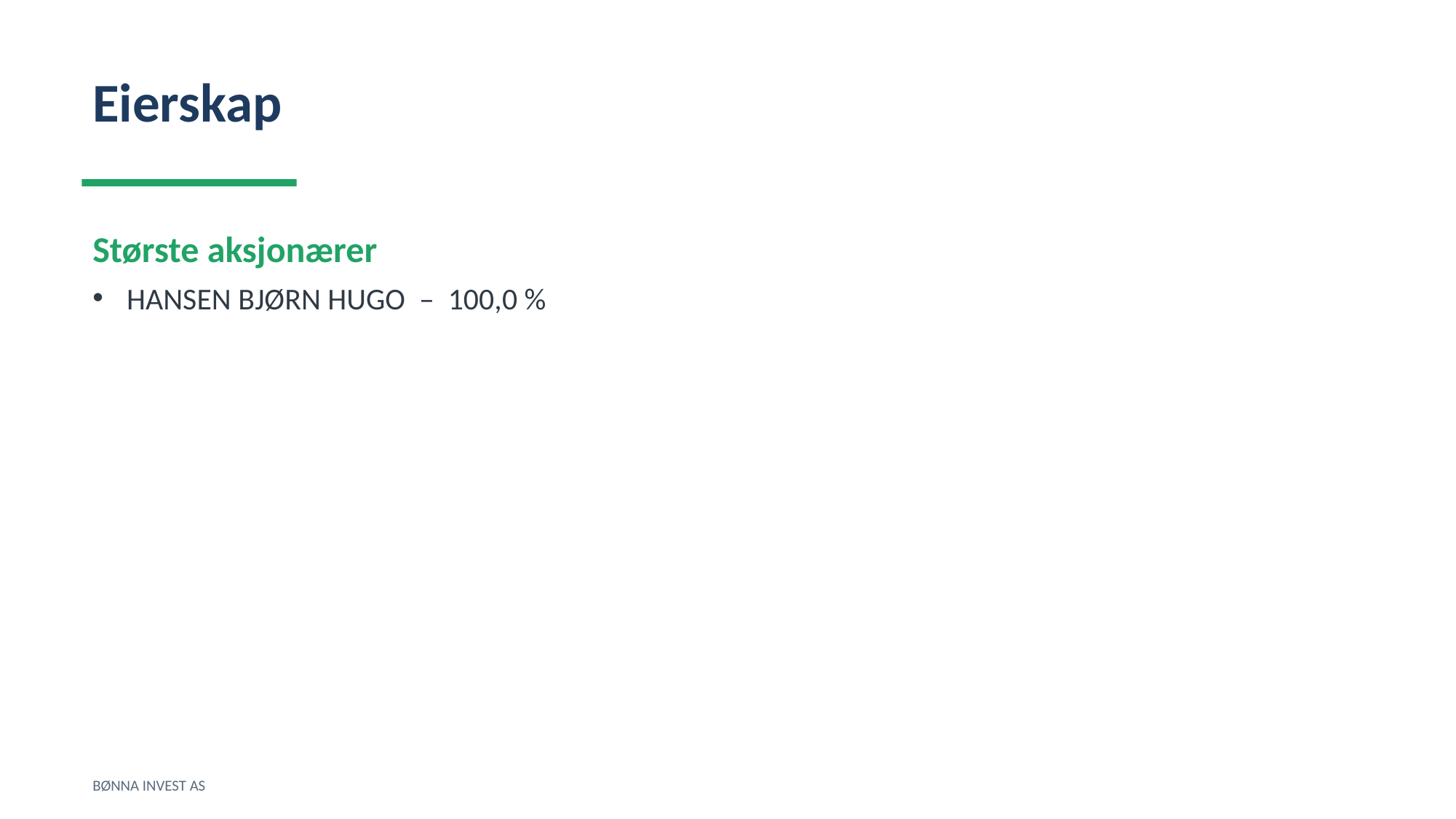

Eierskap

Største aksjonærer
HANSEN BJØRN HUGO  –  100,0 %
BØNNA INVEST AS